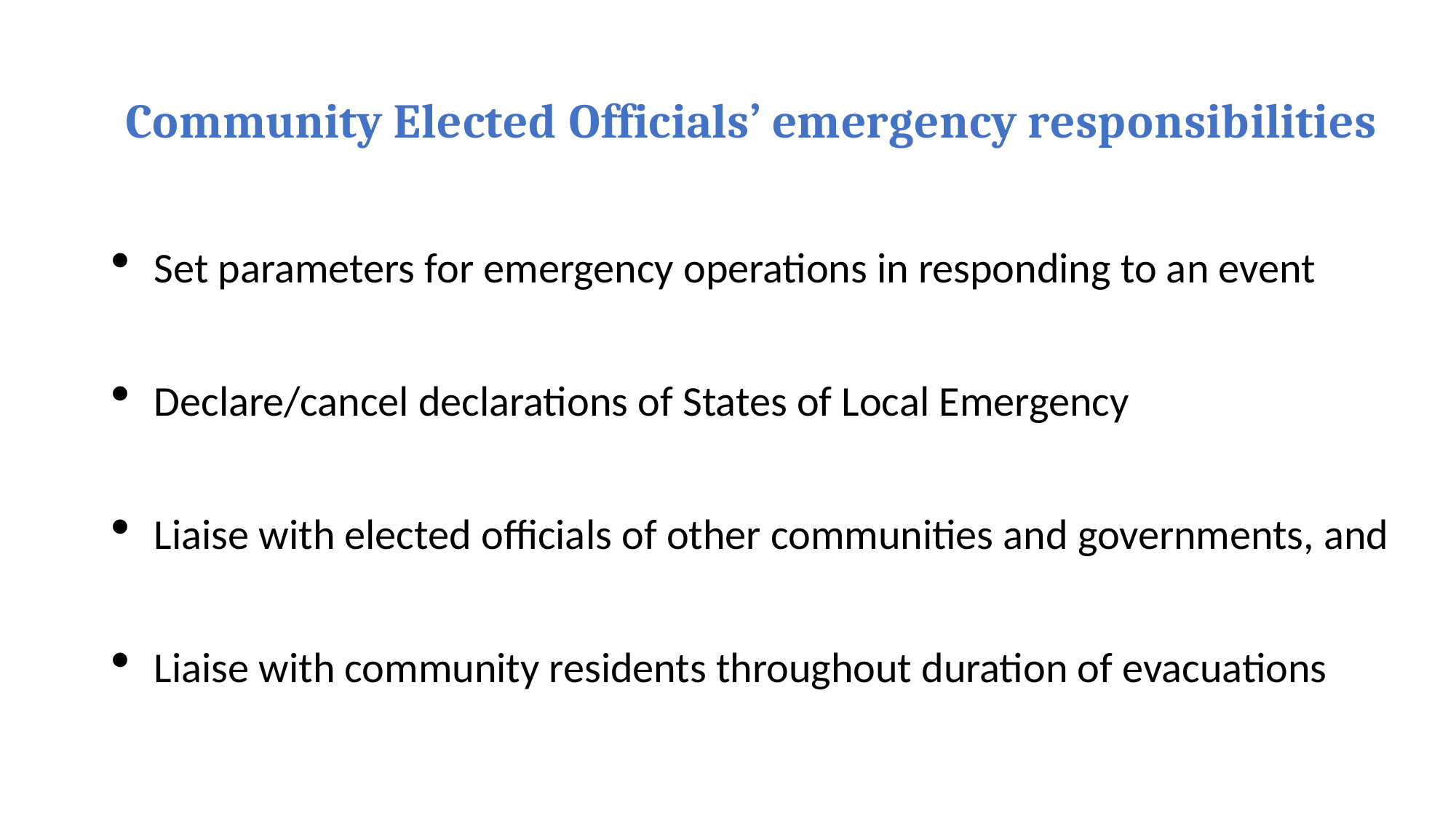

Community Elected Officials’ emergency responsibilities

Set parameters for emergency operations in responding to an event

Declare/cancel declarations of States of Local Emergency

Liaise with elected officials of other communities and governments, and

Liaise with community residents throughout duration of evacuations